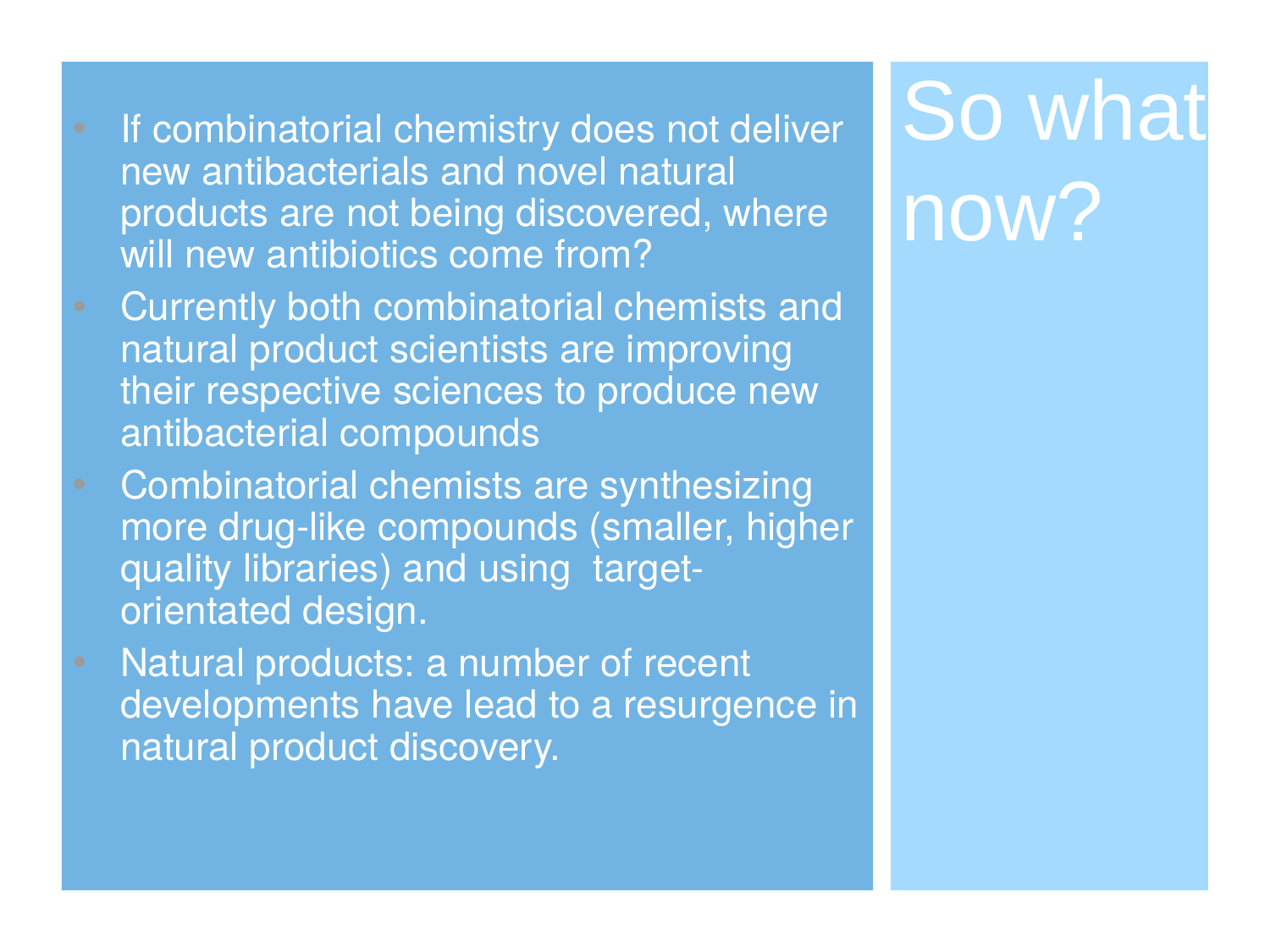

# So what now?
If combinatorial chemistry does not deliver new antibacterials and novel natural products are not being discovered, where will new antibiotics come from?
Currently both combinatorial chemists and natural product scientists are improving their respective sciences to produce new antibacterial compounds
Combinatorial chemists are synthesizing more drug-like compounds (smaller, higher quality libraries) and using  target-orientated design.
Natural products: a number of recent developments have lead to a resurgence in natural product discovery.